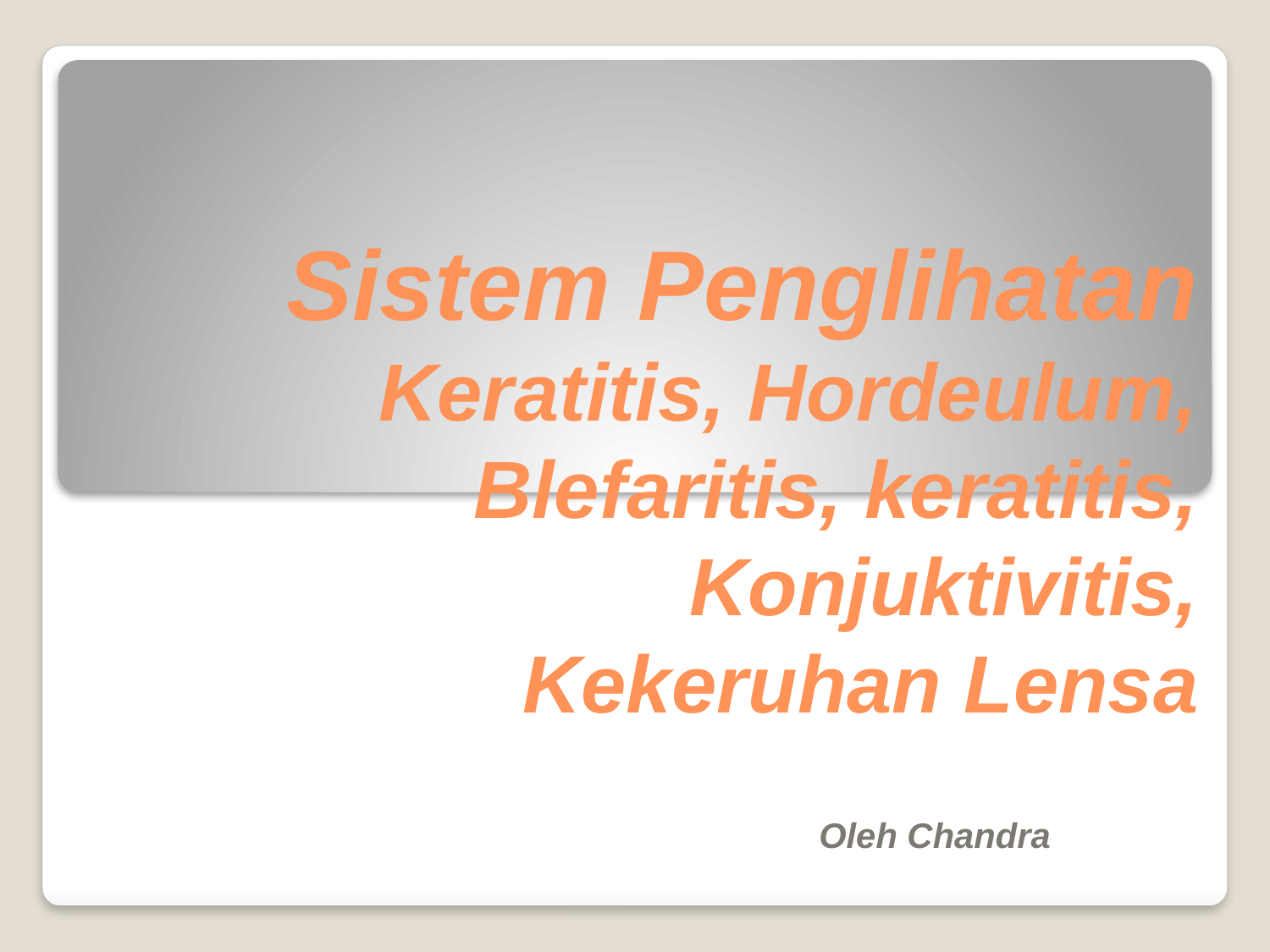

# Sistem Penglihatan Keratitis, Hordeulum, Blefaritis, keratitis, Konjuktivitis, Kekeruhan Lensa
Oleh Chandra